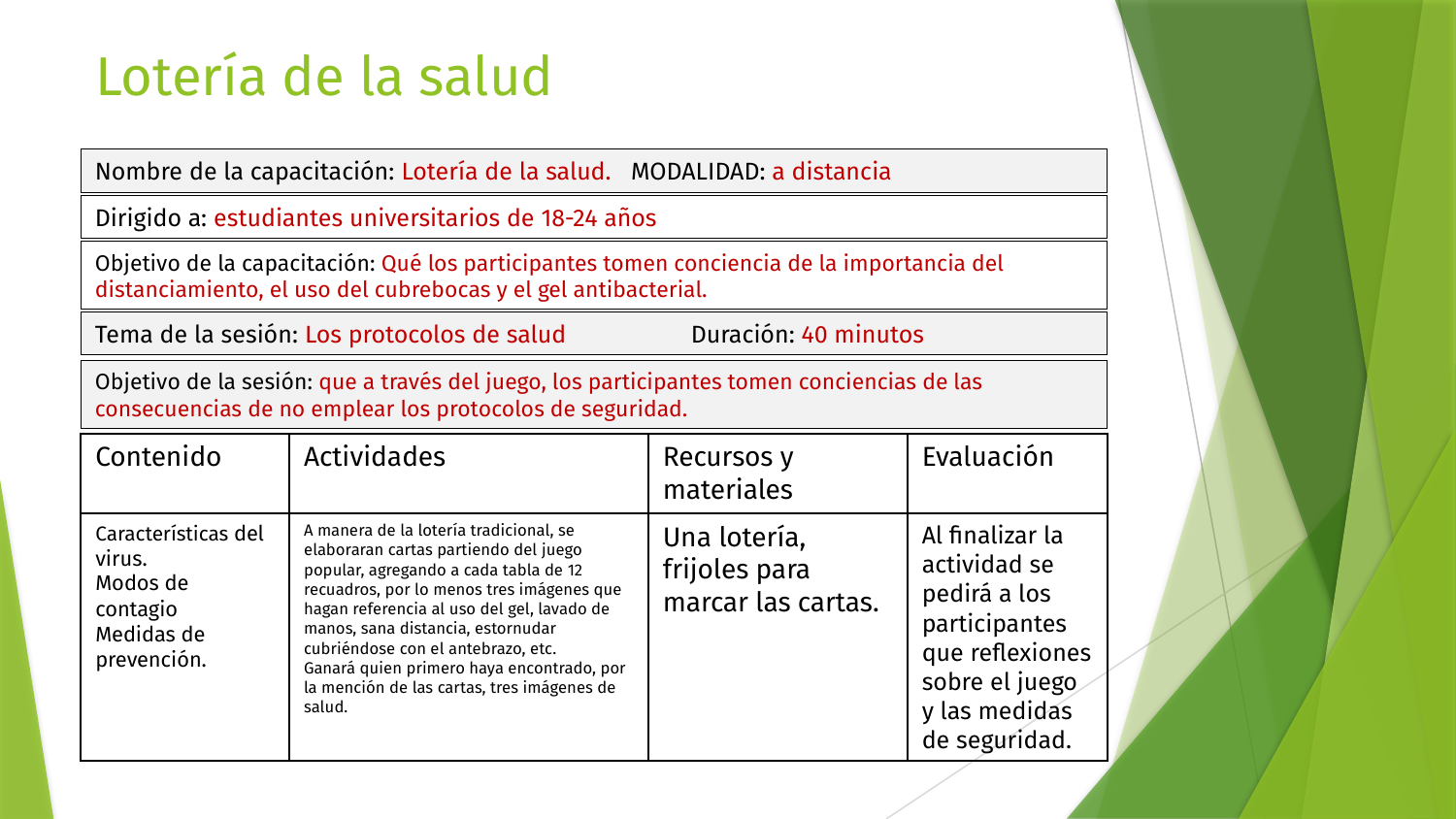

# Lotería de la salud
Nombre de la capacitación: Lotería de la salud.   MODALIDAD: a distancia
Dirigido a: estudiantes universitarios de 18-24 años
Objetivo de la capacitación: Qué los participantes tomen conciencia de la importancia del distanciamiento, el uso del cubrebocas y el gel antibacterial.
Tema de la sesión: Los protocolos de salud                   Duración: 40 minutos
Objetivo de la sesión: que a través del juego, los participantes tomen conciencias de las consecuencias de no emplear los protocolos de seguridad.
| Contenido | Actividades | Recursos y materiales | Evaluación |
| --- | --- | --- | --- |
| Características del virus. Modos de contagio Medidas de prevención. | A manera de la lotería tradicional, se elaboraran cartas partiendo del juego popular, agregando a cada tabla de 12 recuadros, por lo menos tres imágenes que hagan referencia al uso del gel, lavado de manos, sana distancia, estornudar cubriéndose con el antebrazo, etc. Ganará quien primero haya encontrado, por la mención de las cartas, tres imágenes de salud. | Una lotería, frijoles para marcar las cartas. | Al finalizar la actividad se pedirá a los participantes que reflexiones sobre el juego y las medidas de seguridad. |